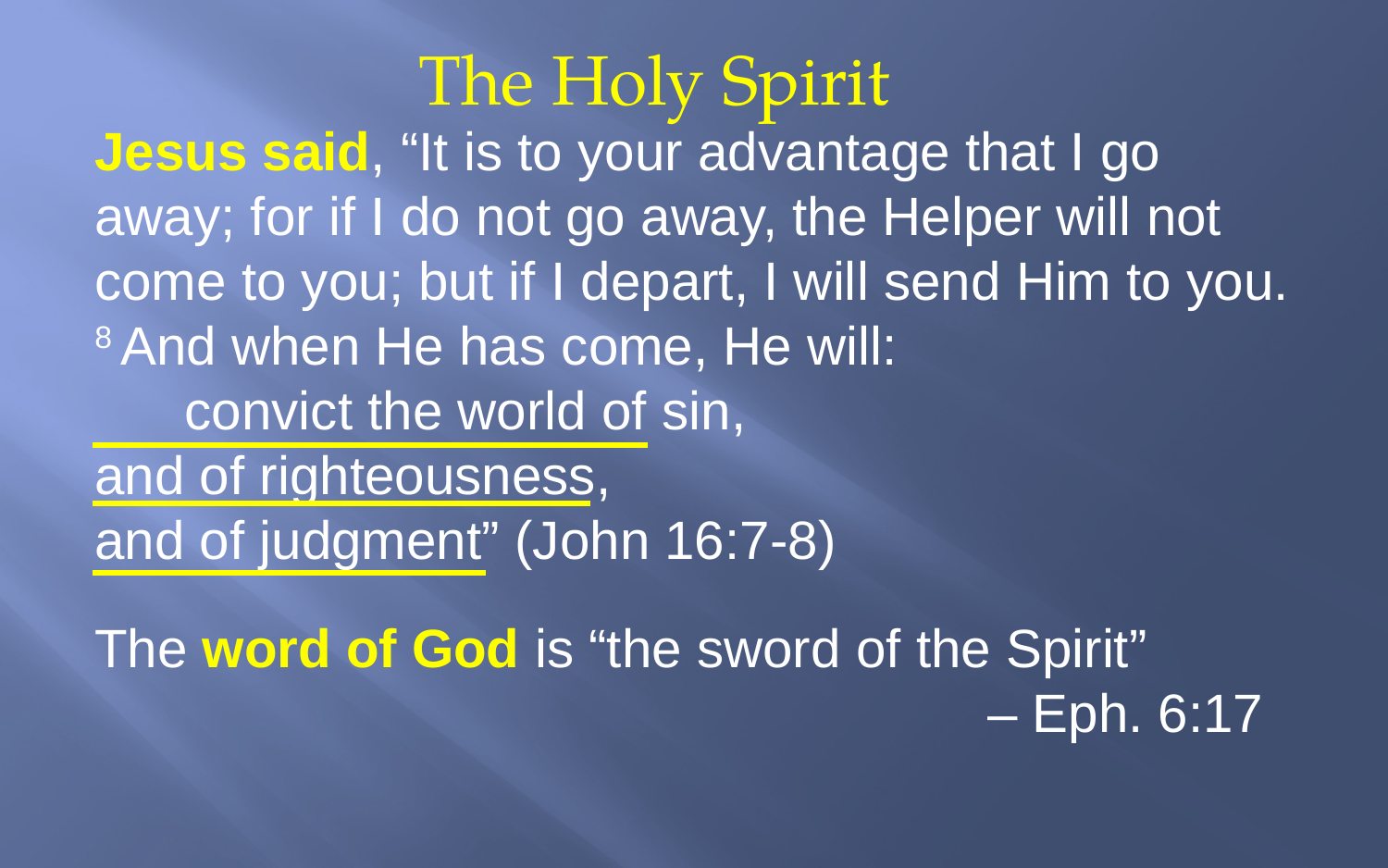

The Holy Spirit
Jesus said, “It is to your advantage that I go away; for if I do not go away, the Helper will not come to you; but if I depart, I will send Him to you. 8 And when He has come, He will:                                 convict the world of sin,
and of righteousness,
and of judgment” (John 16:7-8)
The word of God is “the sword of the Spirit”              						    – Eph. 6:17